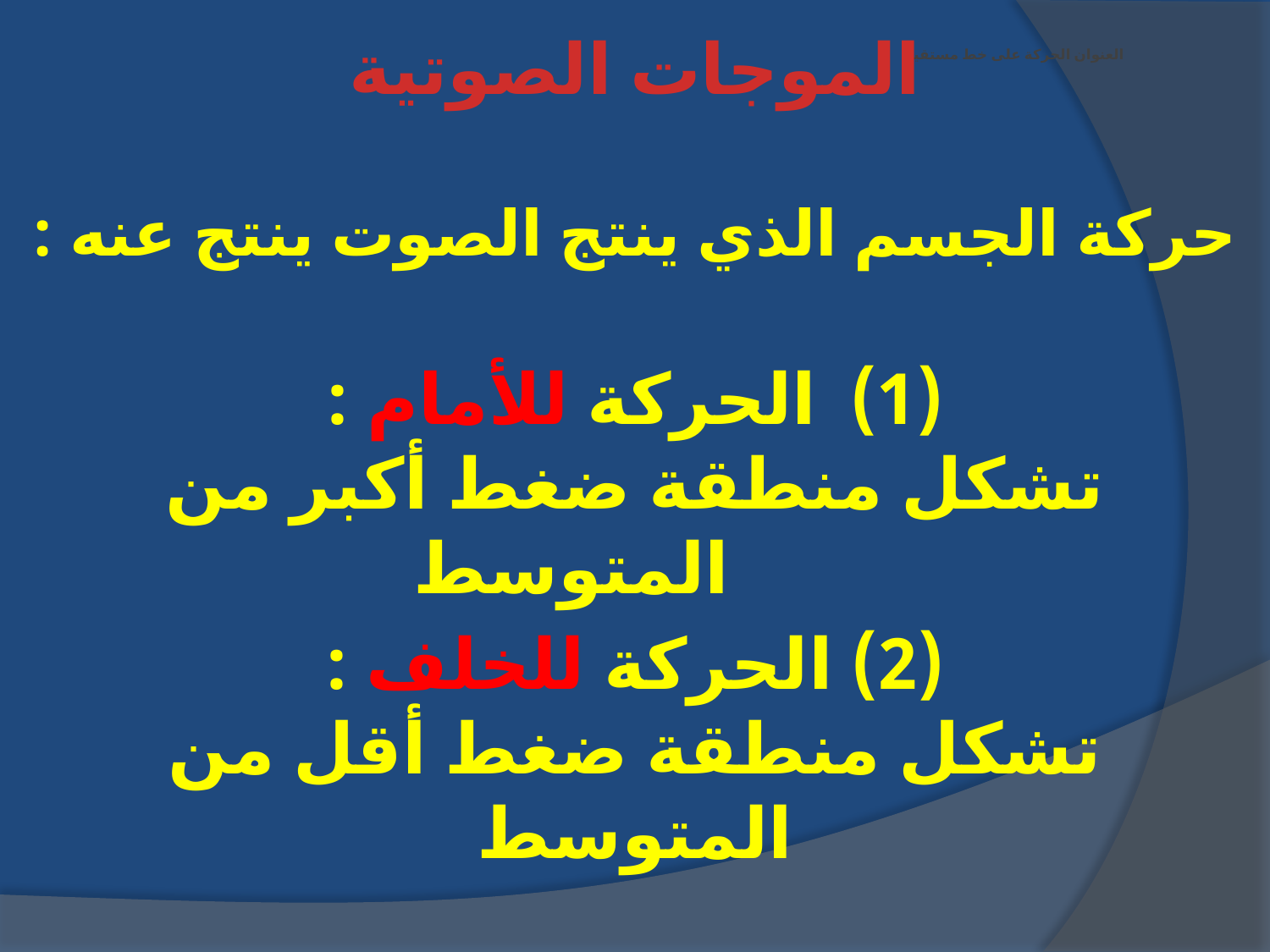

الموجات الصوتية
# العنوان الحركة على خط مستقيم
حركة الجسم الذي ينتج الصوت ينتج عنه :
الحركة للأمام :
تشكل منطقة ضغط أكبر من المتوسط
(2) الحركة للخلف :
تشكل منطقة ضغط أقل من المتوسط